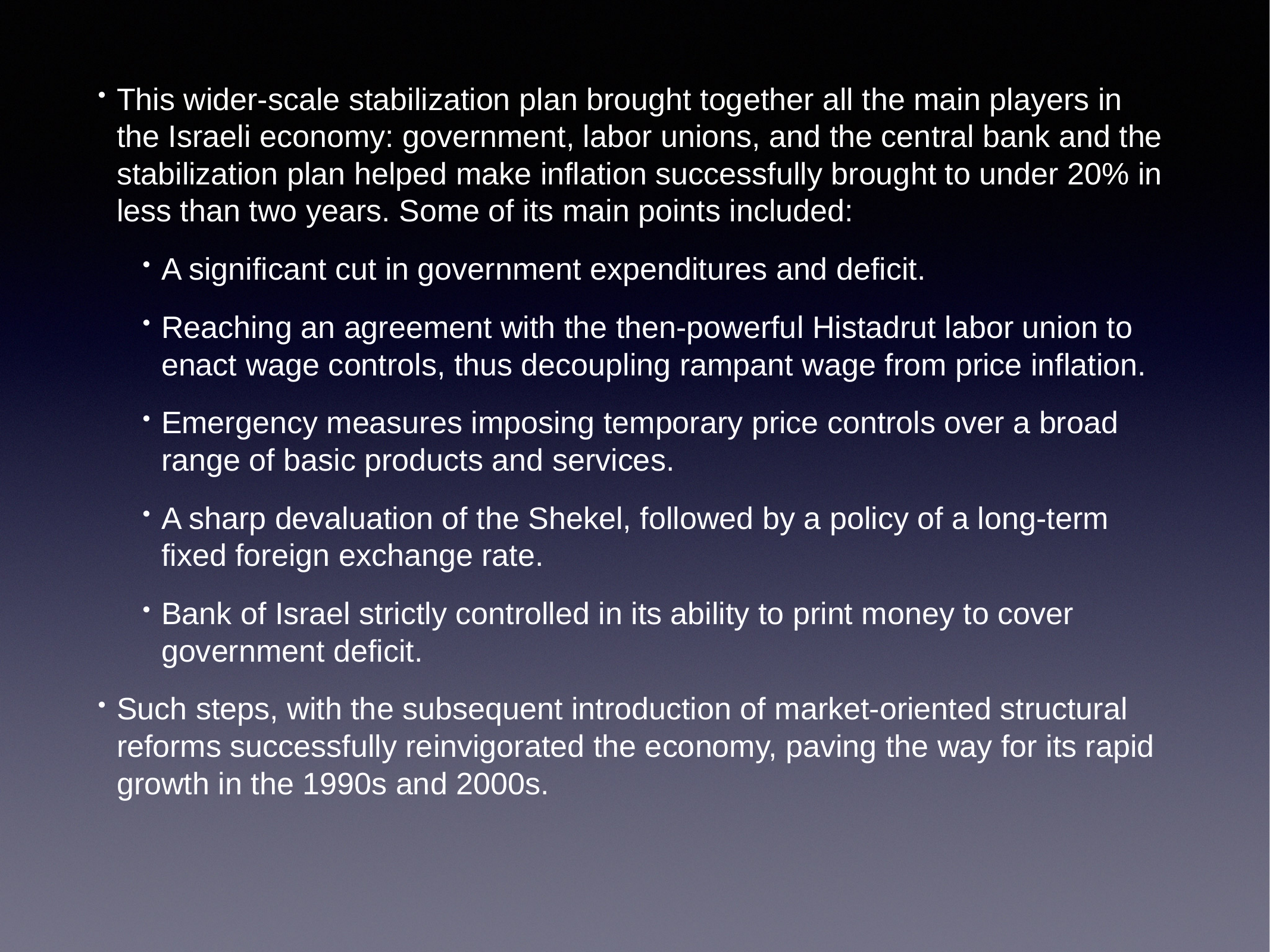

This wider-scale stabilization plan brought together all the main players in the Israeli economy: government, labor unions, and the central bank and the stabilization plan helped make inflation successfully brought to under 20% in less than two years. Some of its main points included:
A significant cut in government expenditures and deficit.
Reaching an agreement with the then-powerful Histadrut labor union to enact wage controls, thus decoupling rampant wage from price inflation.
Emergency measures imposing temporary price controls over a broad range of basic products and services.
A sharp devaluation of the Shekel, followed by a policy of a long-term fixed foreign exchange rate.
Bank of Israel strictly controlled in its ability to print money to cover government deficit.
Such steps, with the subsequent introduction of market-oriented structural reforms successfully reinvigorated the economy, paving the way for its rapid growth in the 1990s and 2000s.